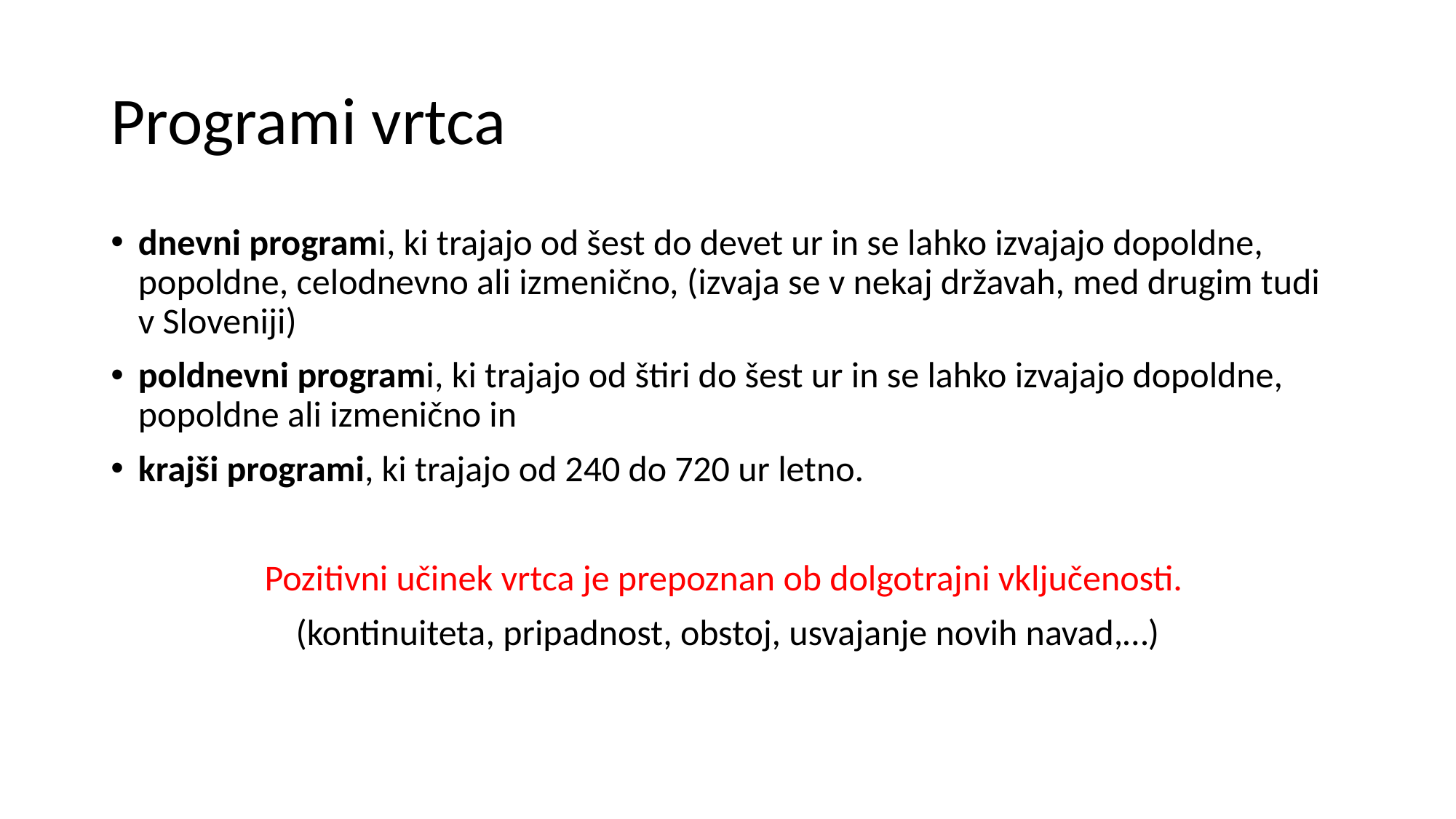

# Programi vrtca
dnevni programi, ki trajajo od šest do devet ur in se lahko izvajajo dopoldne, popoldne, celodnevno ali izmenično, (izvaja se v nekaj državah, med drugim tudi v Sloveniji)
poldnevni programi, ki trajajo od štiri do šest ur in se lahko izvajajo dopoldne, popoldne ali izmenično in
krajši programi, ki trajajo od 240 do 720 ur letno.

Pozitivni učinek vrtca je prepoznan ob dolgotrajni vključenosti.
(kontinuiteta, pripadnost, obstoj, usvajanje novih navad,…)